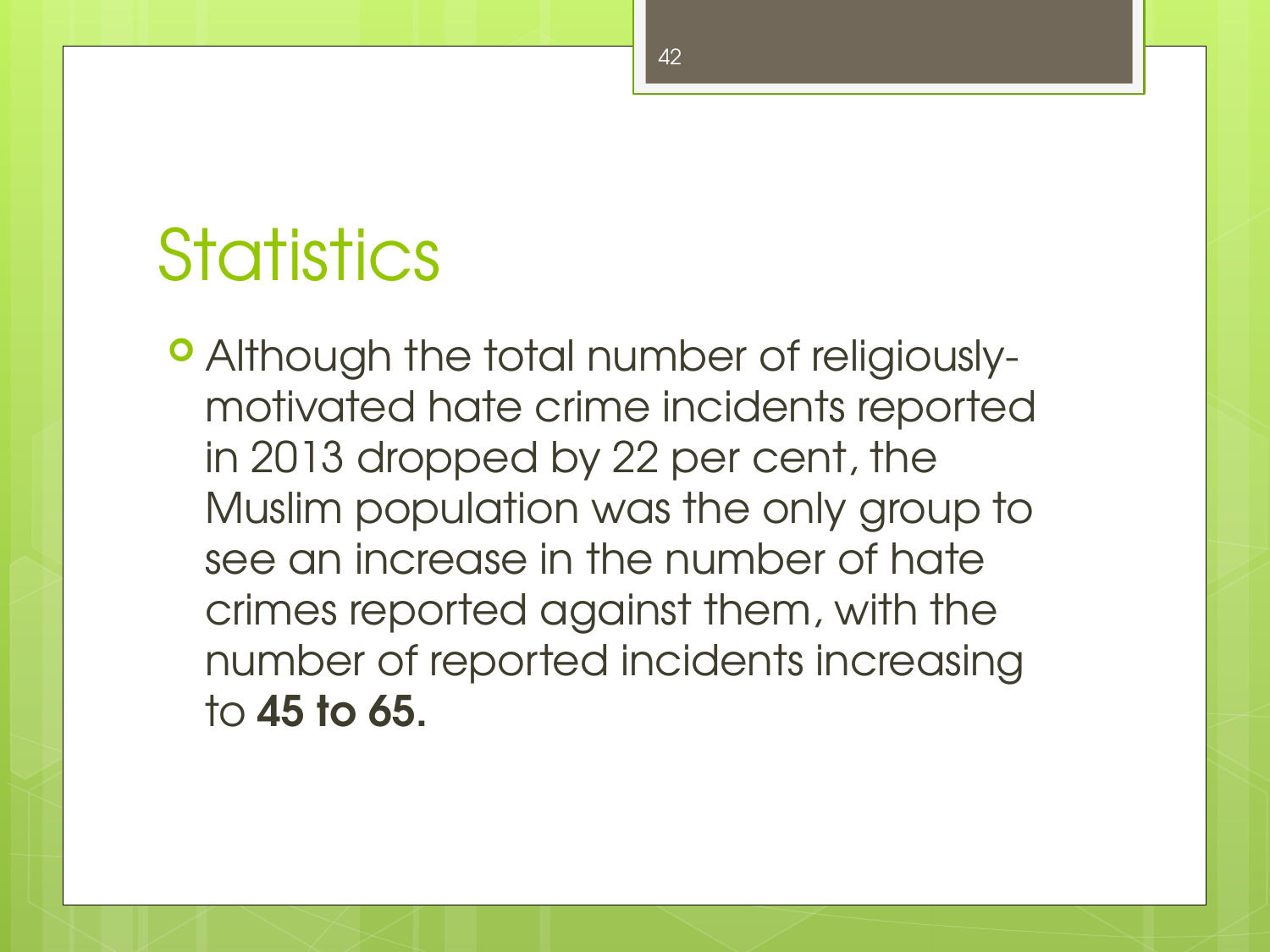

42
# Statistics
Although the total number of religiously-motivated hate crime incidents reported in 2013 dropped by 22 per cent, the Muslim population was the only group to see an increase in the number of hate crimes reported against them, with the number of reported incidents increasing to 45 to 65.